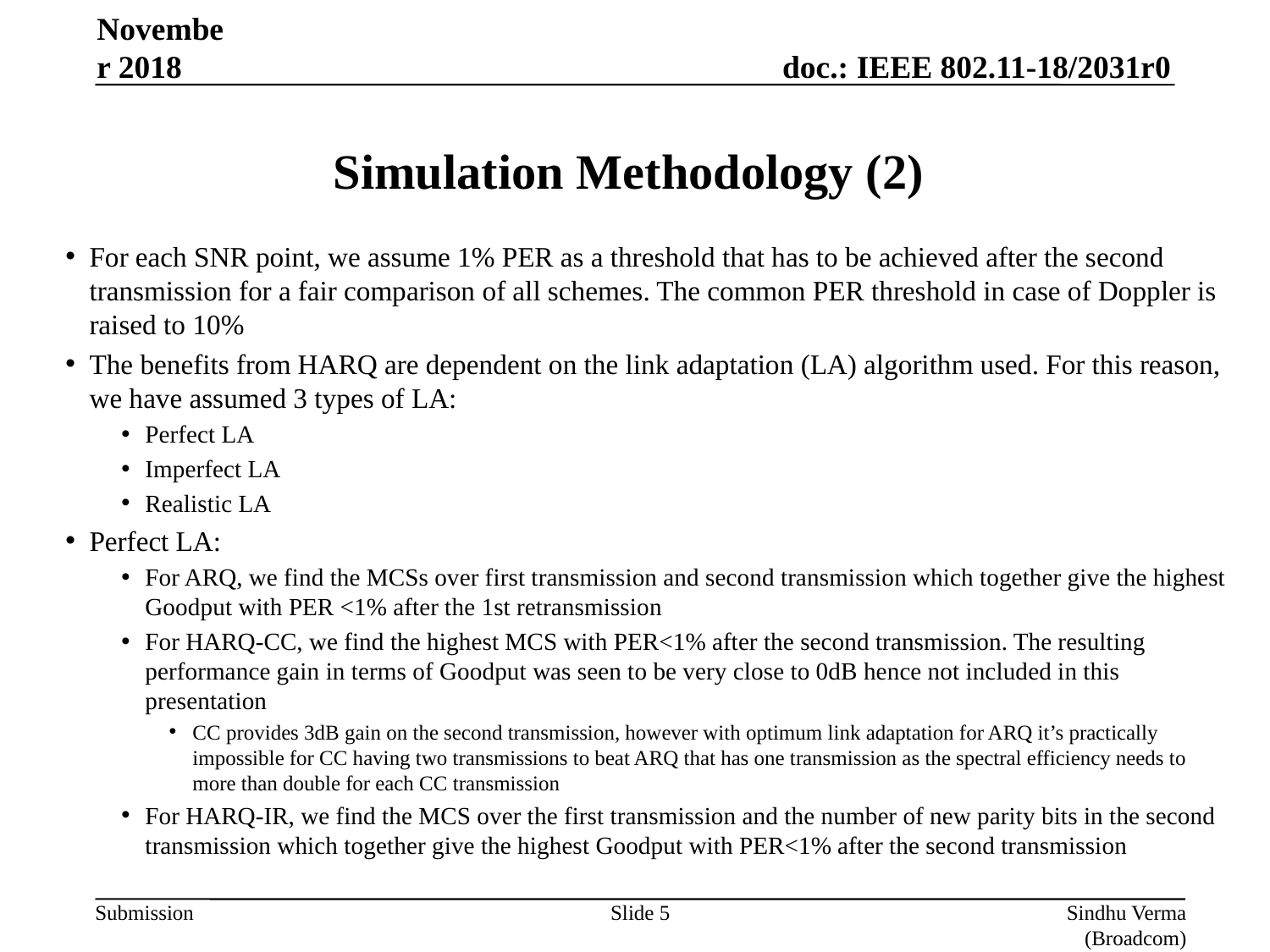

November 2018
# Simulation Methodology (2)
For each SNR point, we assume 1% PER as a threshold that has to be achieved after the second transmission for a fair comparison of all schemes. The common PER threshold in case of Doppler is raised to 10%
The benefits from HARQ are dependent on the link adaptation (LA) algorithm used. For this reason, we have assumed 3 types of LA:
Perfect LA
Imperfect LA
Realistic LA
Perfect LA:
For ARQ, we find the MCSs over first transmission and second transmission which together give the highest Goodput with PER <1% after the 1st retransmission
For HARQ-CC, we find the highest MCS with PER<1% after the second transmission. The resulting performance gain in terms of Goodput was seen to be very close to 0dB hence not included in this presentation
CC provides 3dB gain on the second transmission, however with optimum link adaptation for ARQ it’s practically impossible for CC having two transmissions to beat ARQ that has one transmission as the spectral efficiency needs to more than double for each CC transmission
For HARQ-IR, we find the MCS over the first transmission and the number of new parity bits in the second transmission which together give the highest Goodput with PER<1% after the second transmission
Slide 5
Sindhu Verma (Broadcom)